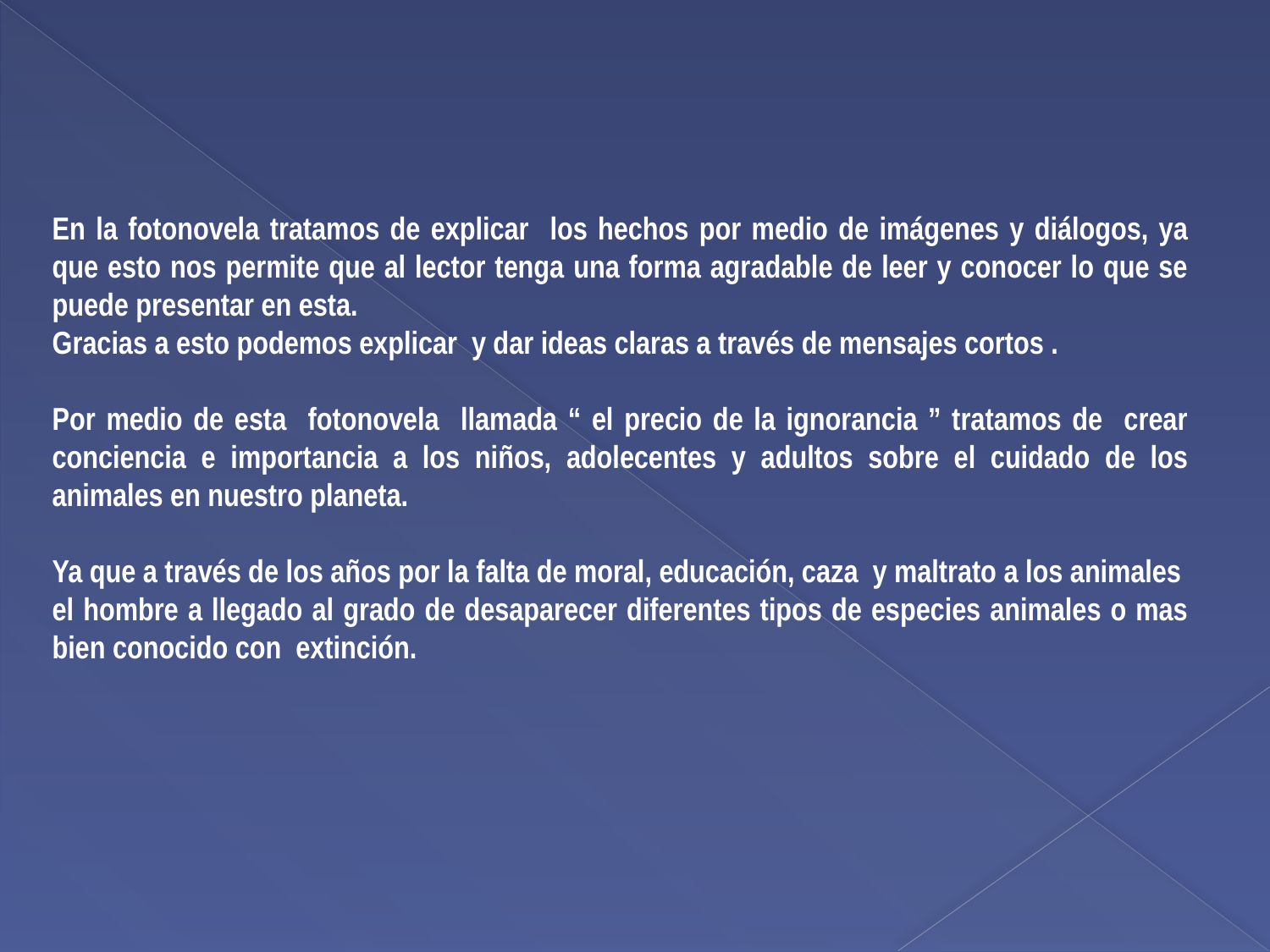

En la fotonovela tratamos de explicar  los hechos por medio de imágenes y diálogos, ya que esto nos permite que al lector tenga una forma agradable de leer y conocer lo que se puede presentar en esta.
Gracias a esto podemos explicar  y dar ideas claras a través de mensajes cortos .

Por medio de esta  fotonovela  llamada “ el precio de la ignorancia ” tratamos de  crear conciencia e importancia a los niños, adolecentes y adultos sobre el cuidado de los animales en nuestro planeta.

Ya que a través de los años por la falta de moral, educación, caza  y maltrato a los animales  el hombre a llegado al grado de desaparecer diferentes tipos de especies animales o mas bien conocido con  extinción.